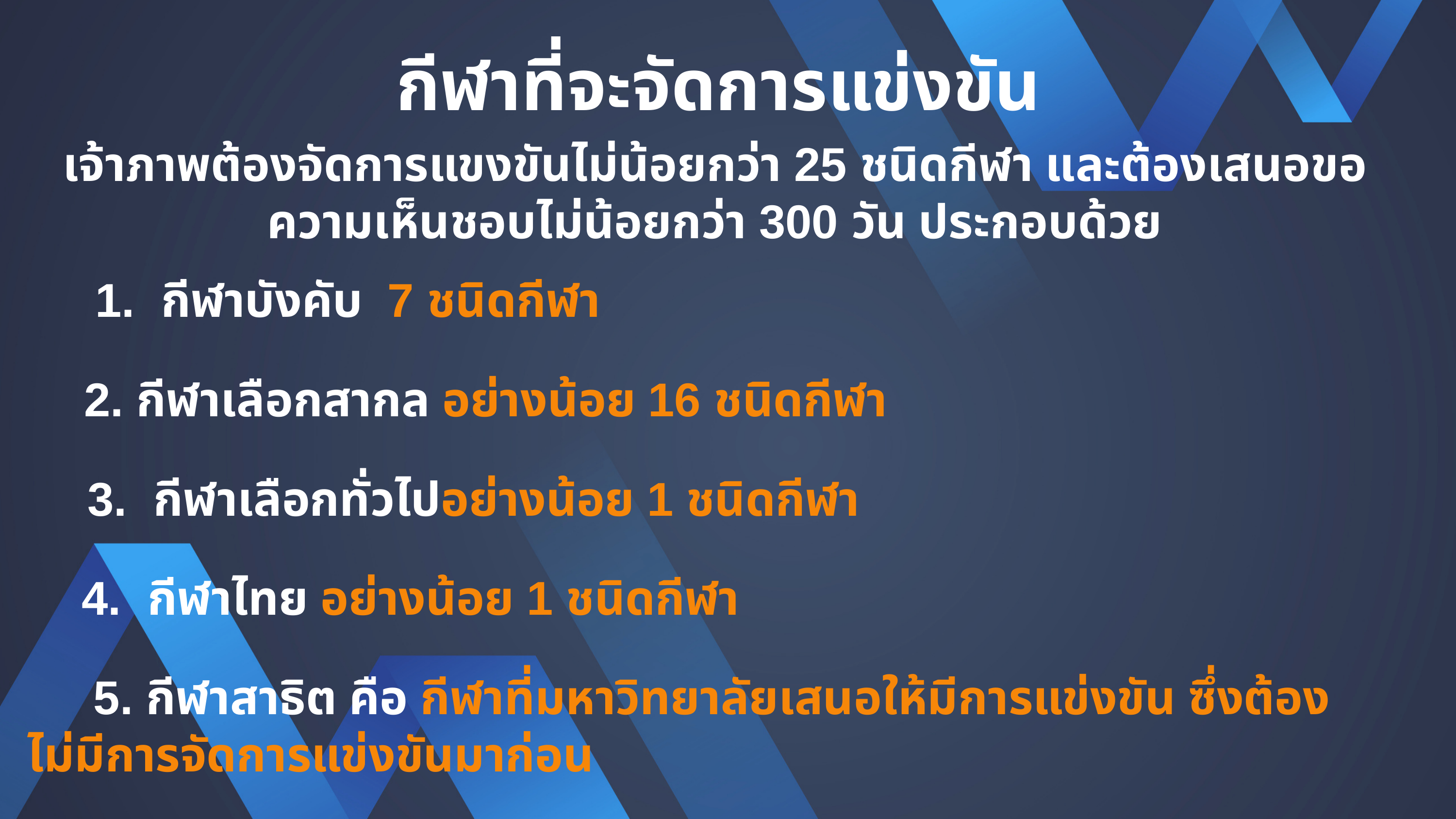

กีฬาที่จะจัดการแข่งขัน
เจ้าภาพต้องจัดการแขงขันไม่น้อยกว่า 25 ชนิดกีฬา และต้องเสนอขอความเห็นชอบไม่น้อยกว่า 300 วัน ประกอบด้วย
   1.  กีฬาบังคับ  7 ชนิดกีฬา
   2. กีฬาเลือกสากล อย่างน้อย 16 ชนิดกีฬา
   3.  กีฬาเลือกทั่วไปอย่างน้อย 1 ชนิดกีฬา
 4.  กีฬาไทย อย่างน้อย 1 ชนิดกีฬา
     5. กีฬาสาธิต คือ กีฬาที่มหาวิทยาลัยเสนอให้มีการแข่งขัน ซึ่งต้องไม่มีการจัดการแข่งขันมาก่อน